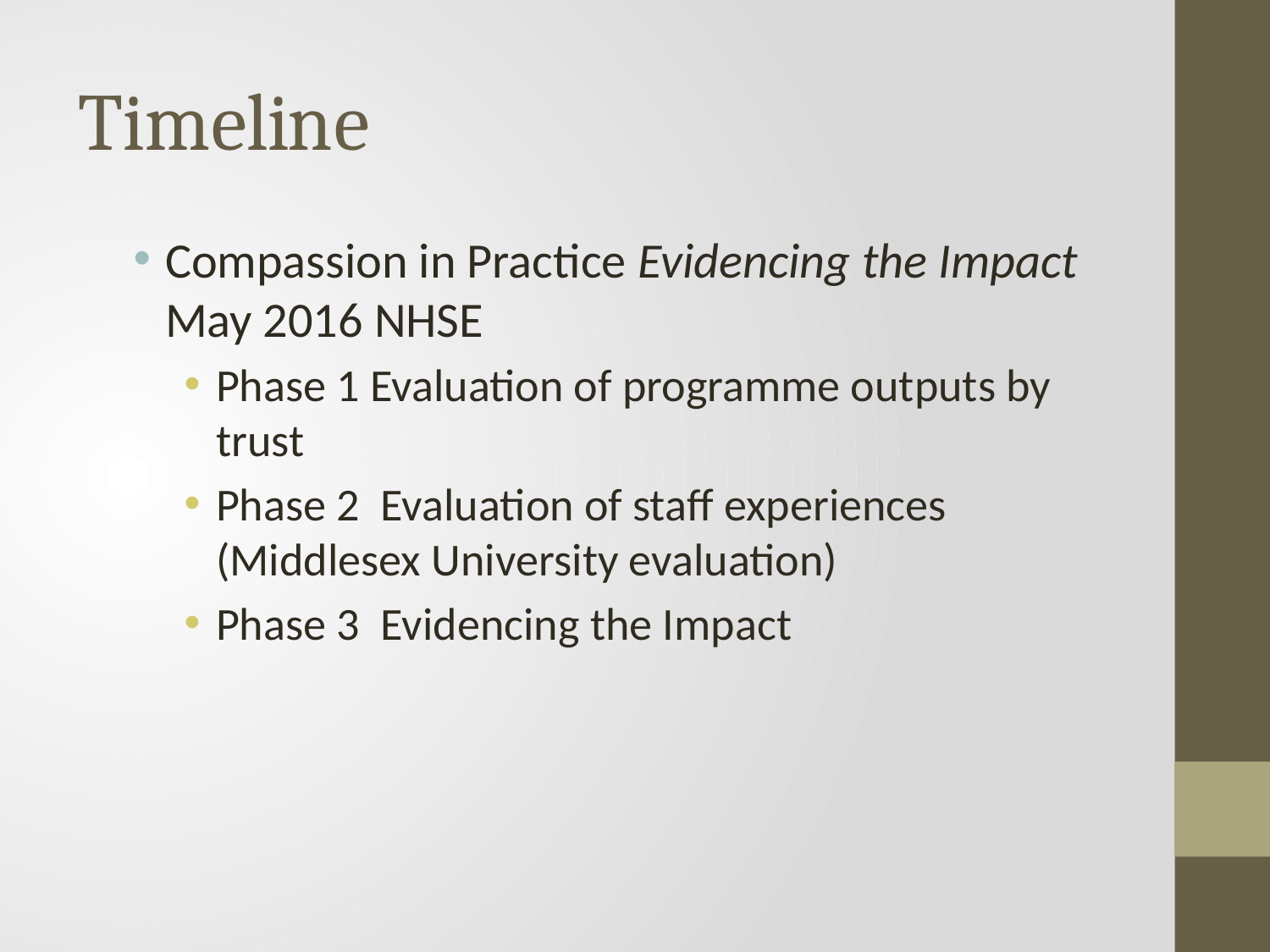

# Timeline
Compassion in Practice Evidencing the Impact May 2016 NHSE
Phase 1 Evaluation of programme outputs by trust
Phase 2  Evaluation of staff experiences (Middlesex University evaluation)
Phase 3  Evidencing the Impact